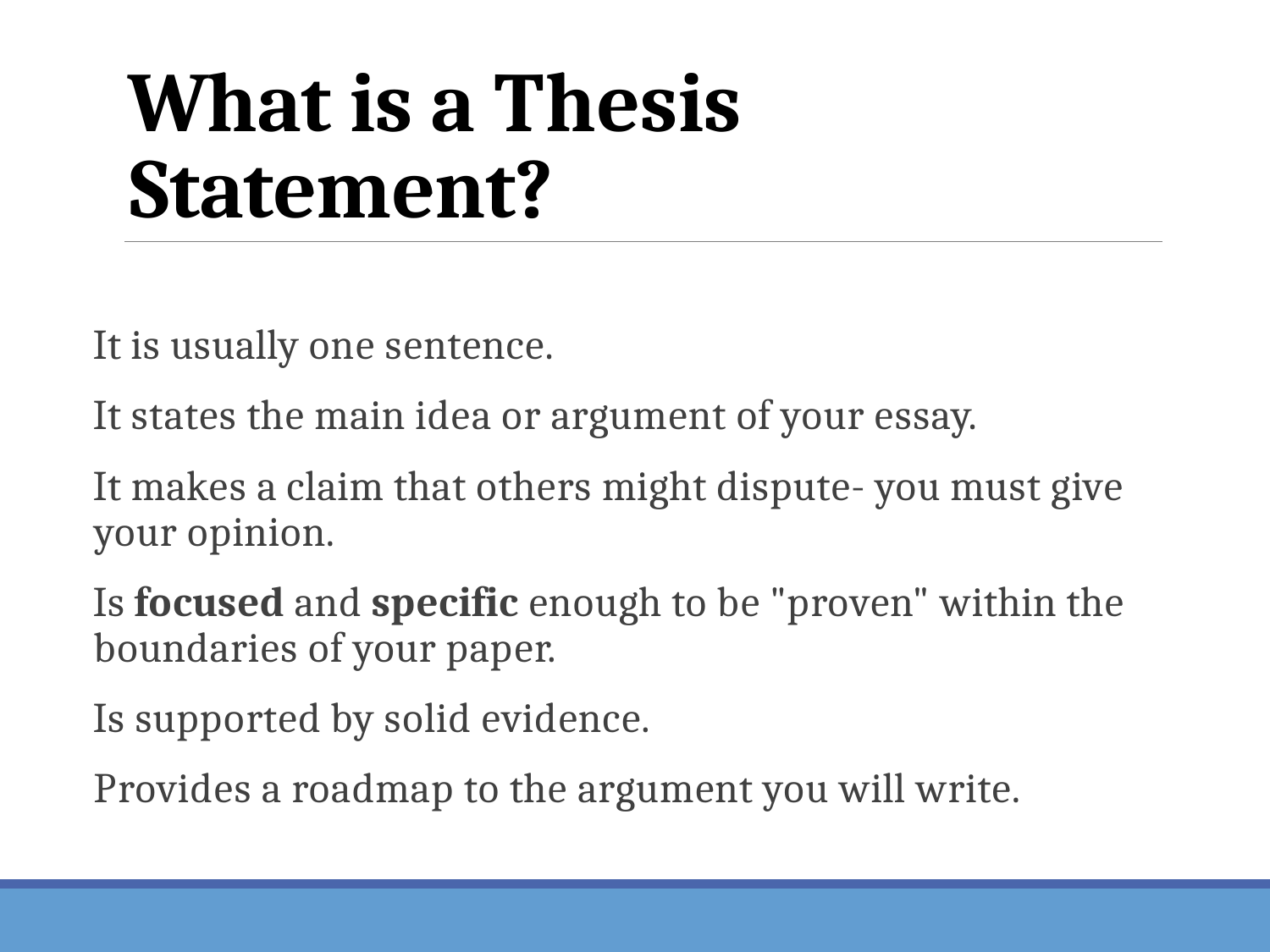

It is usually one sentence.
It states the main idea or argument of your essay.
It makes a claim that others might dispute- you must give your opinion.
Is focused and specific enough to be "proven" within the boundaries of your paper.
Is supported by solid evidence.
Provides a roadmap to the argument you will write.

# What is a Thesis Statement?